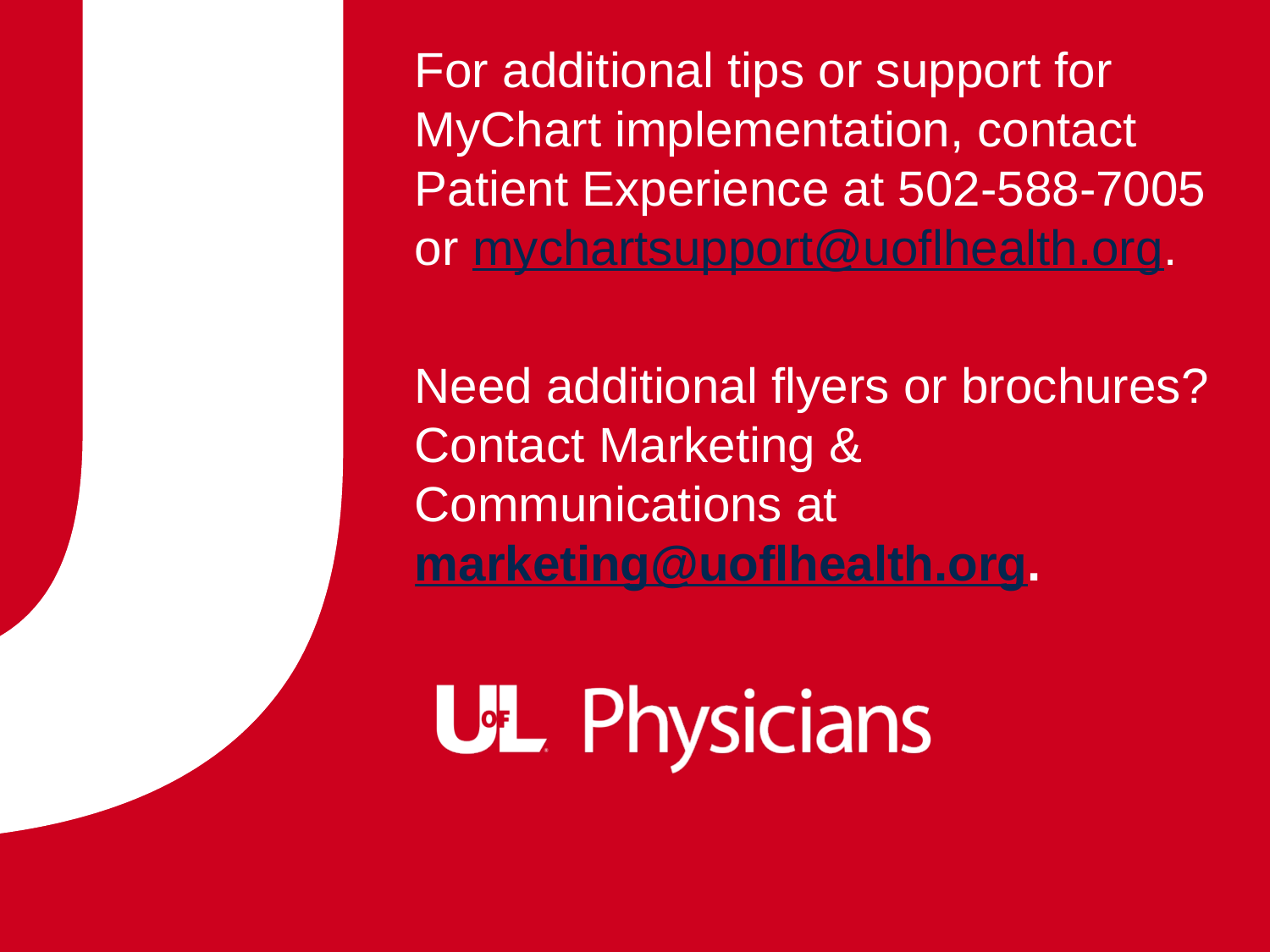

For additional tips or support for MyChart implementation, contact Patient Experience at 502-588-7005 or mychartsupport@uoflhealth.org.

Need additional flyers or brochures? Contact Marketing & Communications at marketing@uoflhealth.org.